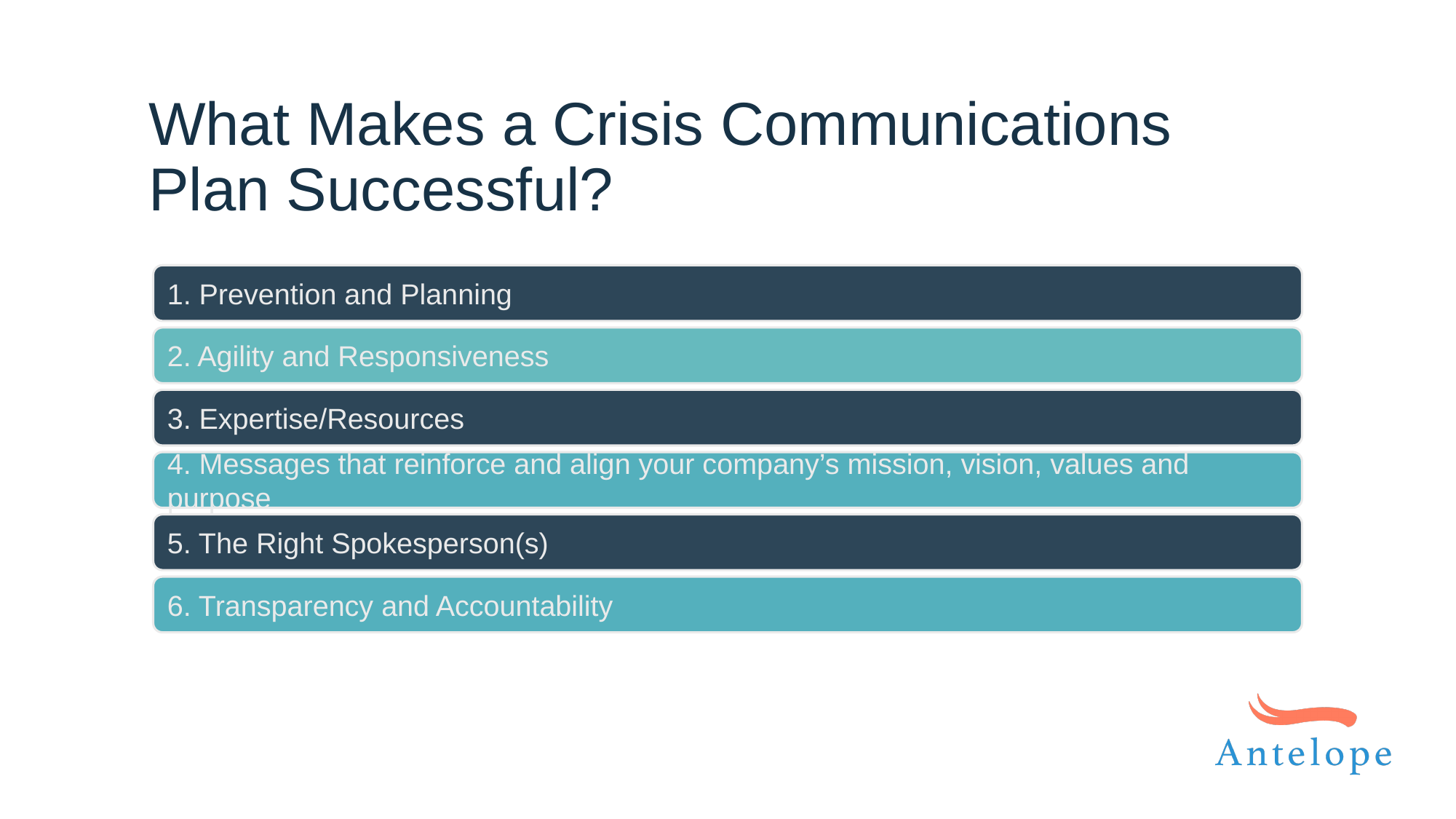

# What Makes a Crisis Communications Plan Successful?
1. Prevention and Planning
2. Agility and Responsiveness
3. Expertise/Resources
4. Messages that reinforce and align your company’s mission, vision, values and purpose
5. The Right Spokesperson(s)
6. Transparency and Accountability